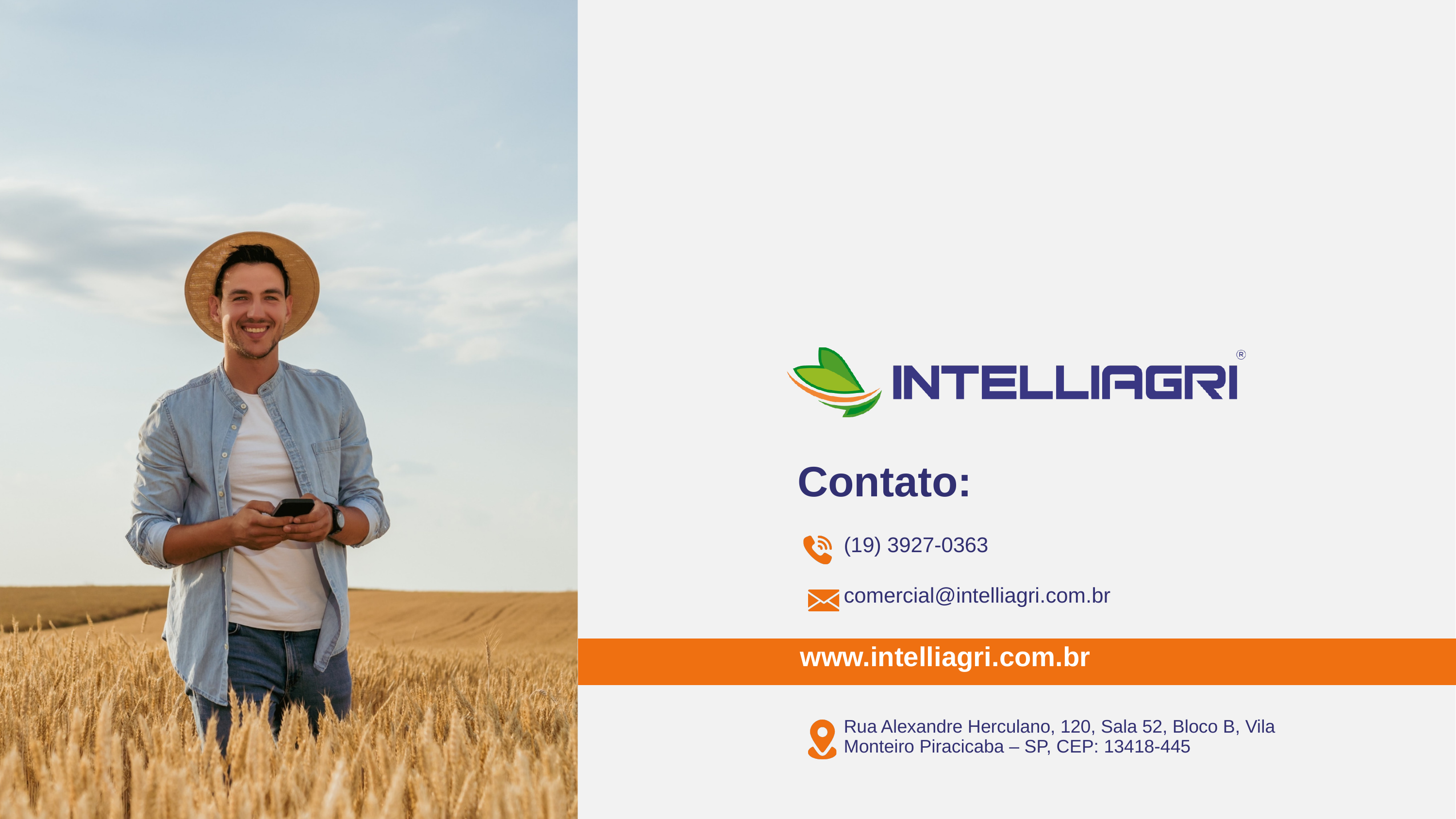

Contato:

(19) 3927-0363

comercial@intelliagri.com.br

www.intelliagri.com.br

Rua Alexandre Herculano, 120, Sala 52, Bloco B, Vila Monteiro Piracicaba – SP, CEP: 13418-445